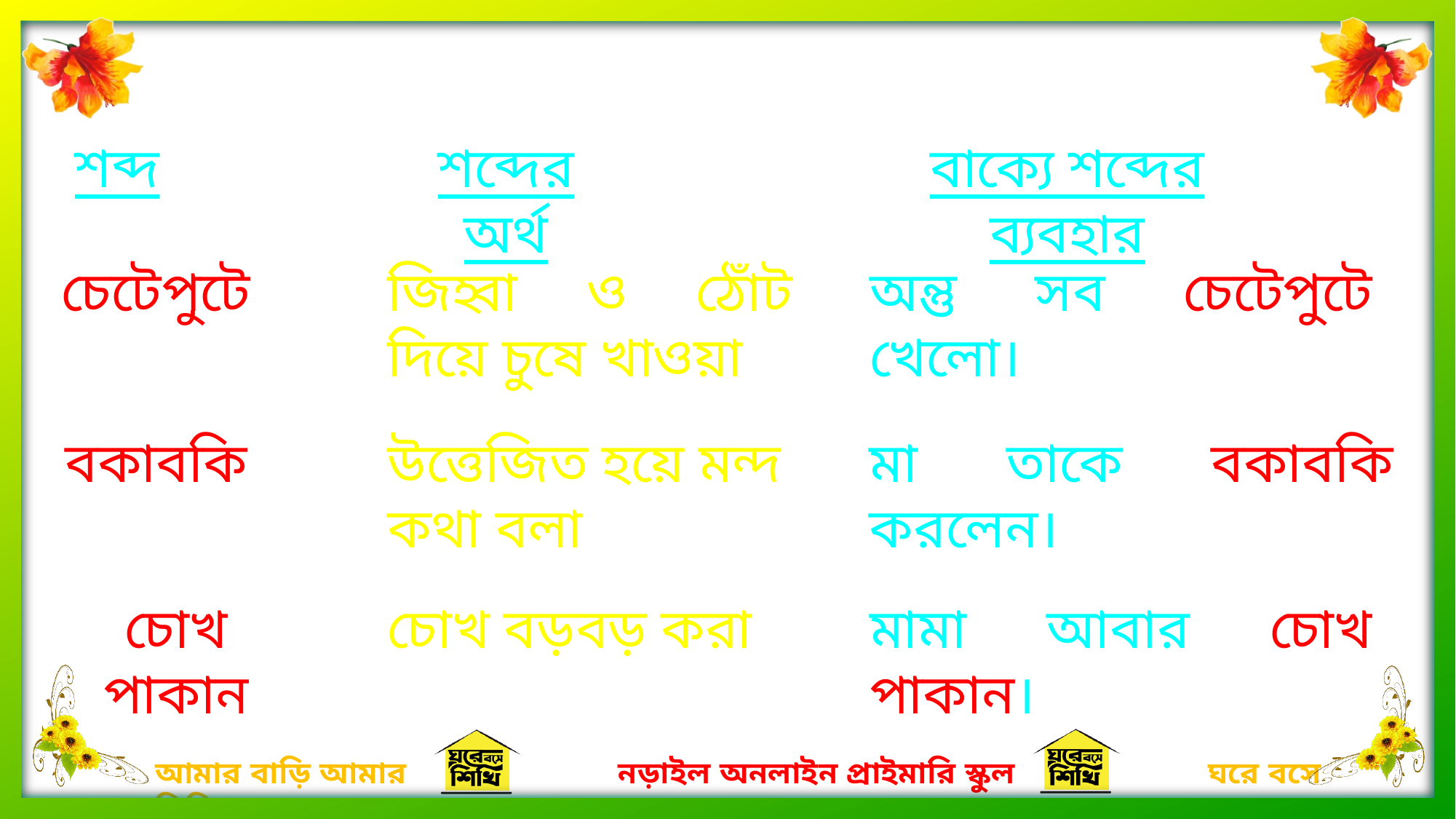

শব্দ
শব্দের অর্থ
বাক্যে শব্দের ব্যবহার
চেটেপুটে
জিহ্বা ও ঠোঁট দিয়ে চুষে খাওয়া
অন্তু সব চেটেপুটে খেলো।
বকাবকি
উত্তেজিত হয়ে মন্দ কথা বলা
মা তাকে বকাবকি করলেন।
চোখ পাকান
চোখ বড়বড় করা
মামা আবার চোখ পাকান।